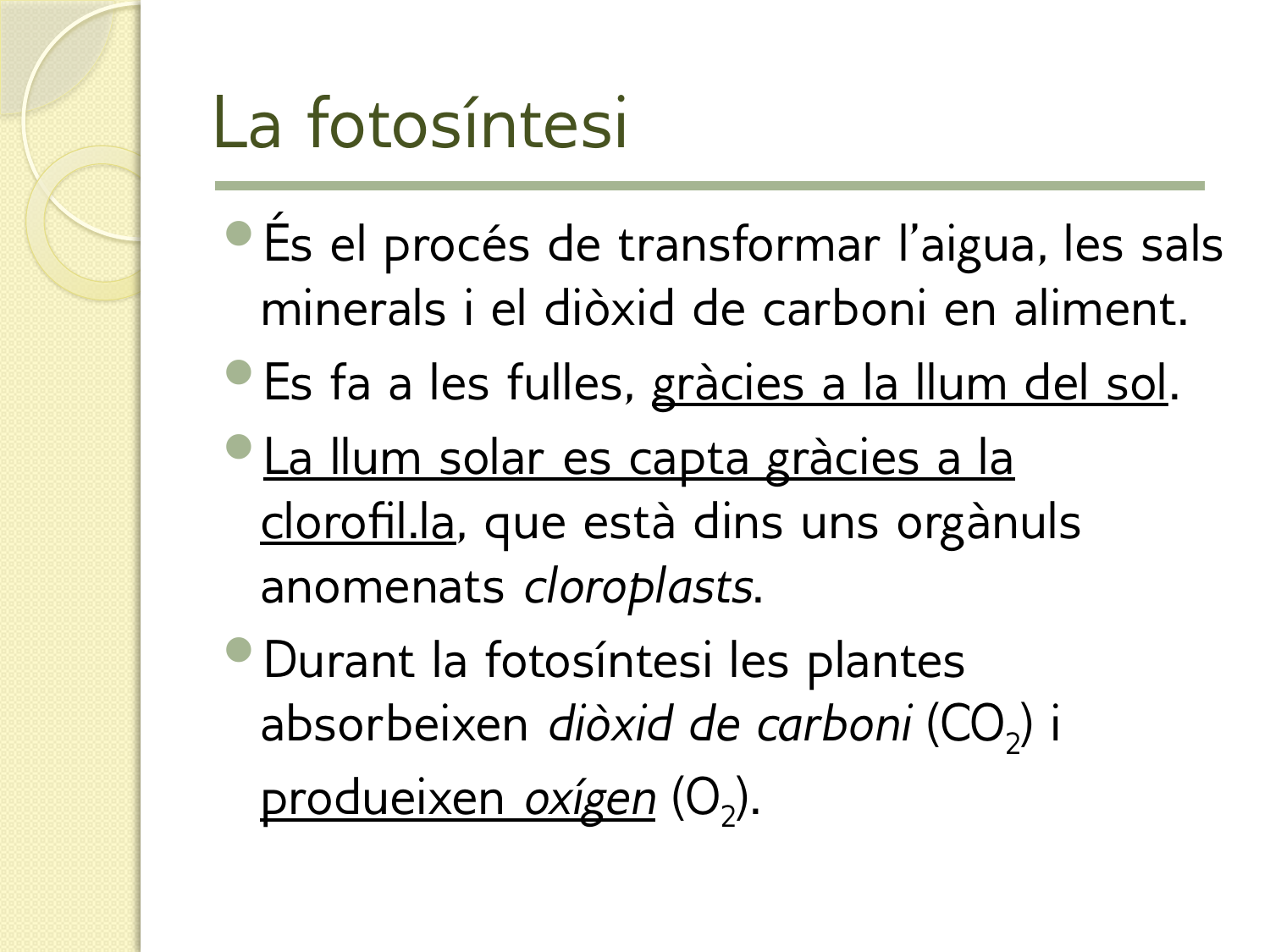

# La fotosíntesi
És el procés de transformar l’aigua, les sals minerals i el diòxid de carboni en aliment.
Es fa a les fulles, gràcies a la llum del sol.
La llum solar es capta gràcies a la clorofil.la, que està dins uns orgànuls anomenats cloroplasts.
Durant la fotosíntesi les plantes absorbeixen diòxid de carboni (CO2) i produeixen oxígen (O2).